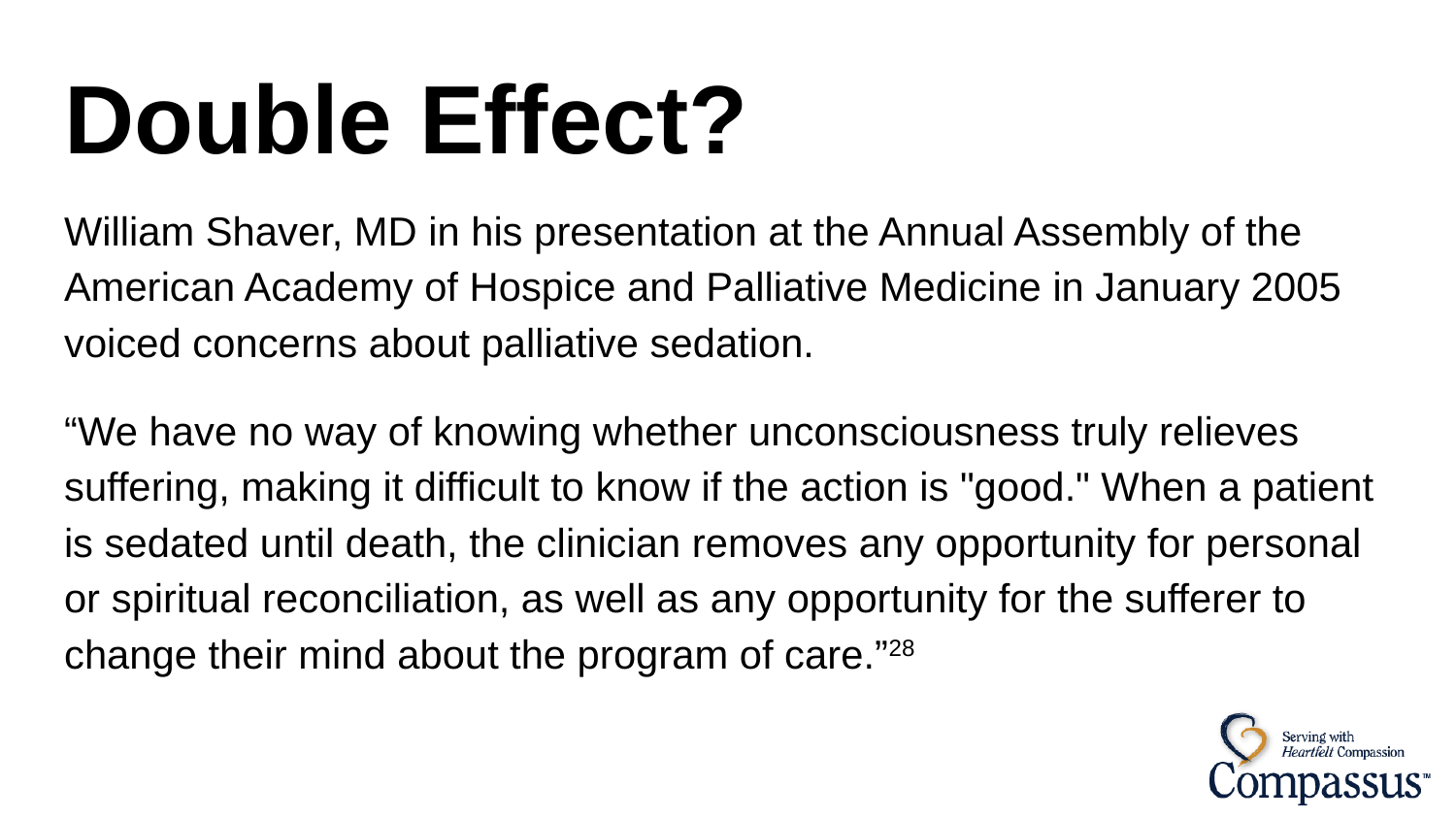

# Double Effect?
William Shaver, MD in his presentation at the Annual Assembly of the American Academy of Hospice and Palliative Medicine in January 2005 voiced concerns about palliative sedation.
“We have no way of knowing whether unconsciousness truly relieves suffering, making it difficult to know if the action is "good." When a patient is sedated until death, the clinician removes any opportunity for personal or spiritual reconciliation, as well as any opportunity for the sufferer to change their mind about the program of care.”28